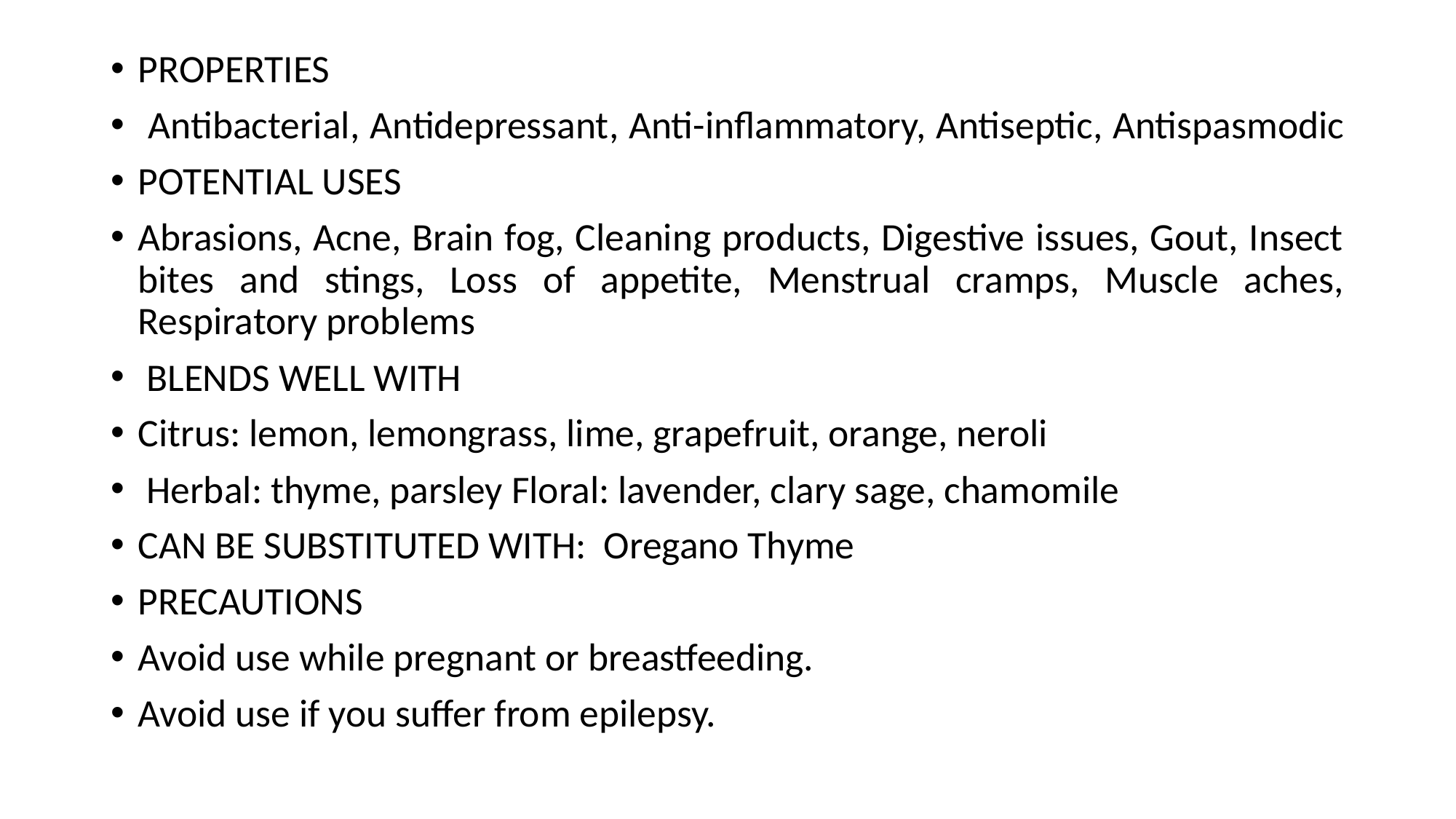

PROPERTIES
 Antibacterial, Antidepressant, Anti-inflammatory, Antiseptic, Antispasmodic
POTENTIAL USES
Abrasions, Acne, Brain fog, Cleaning products, Digestive issues, Gout, Insect bites and stings, Loss of appetite, Menstrual cramps, Muscle aches, Respiratory problems
 BLENDS WELL WITH
Citrus: lemon, lemongrass, lime, grapefruit, orange, neroli
 Herbal: thyme, parsley Floral: lavender, clary sage, chamomile
CAN BE SUBSTITUTED WITH:  Oregano Thyme
PRECAUTIONS
Avoid use while pregnant or breastfeeding.
Avoid use if you suffer from epilepsy.